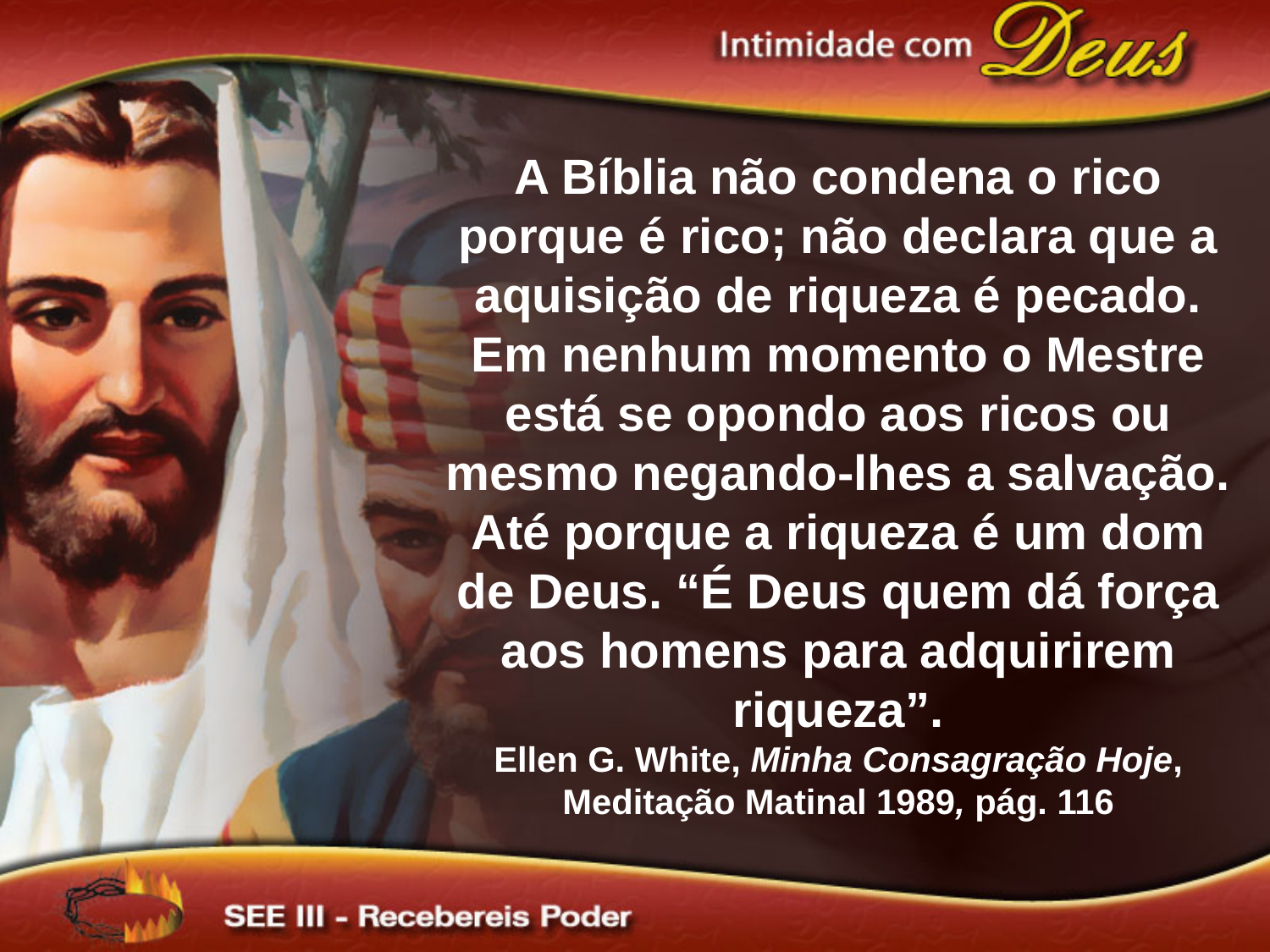

A Bíblia não condena o rico porque é rico; não declara que a aquisição de riqueza é pecado. Em nenhum momento o Mestre está se opondo aos ricos ou mesmo negando-lhes a salvação. Até porque a riqueza é um dom de Deus. “É Deus quem dá força aos homens para adquirirem riqueza”.
Ellen G. White, Minha Consagração Hoje, Meditação Matinal 1989, pág. 116